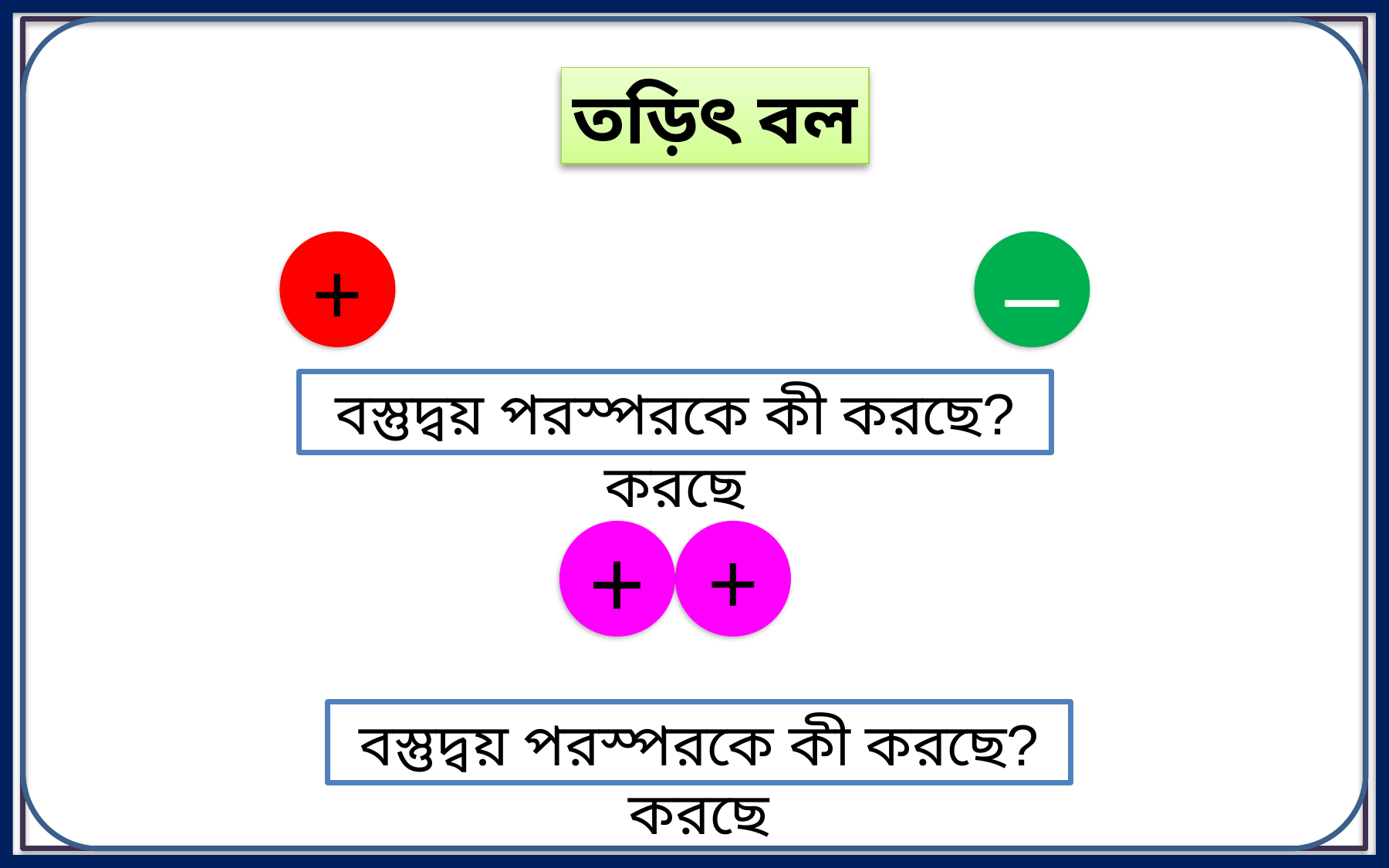

তড়িৎ বল
+
–
বস্তুদ্বয় পরস্পরকে কী করছে?
বস্তুদ্বয় পরস্পরকে আকর্ষণ করছে
+
+
বস্তুদ্বয় পরস্পরকে বিকর্ষণ করছে
বস্তুদ্বয় পরস্পরকে কী করছে?